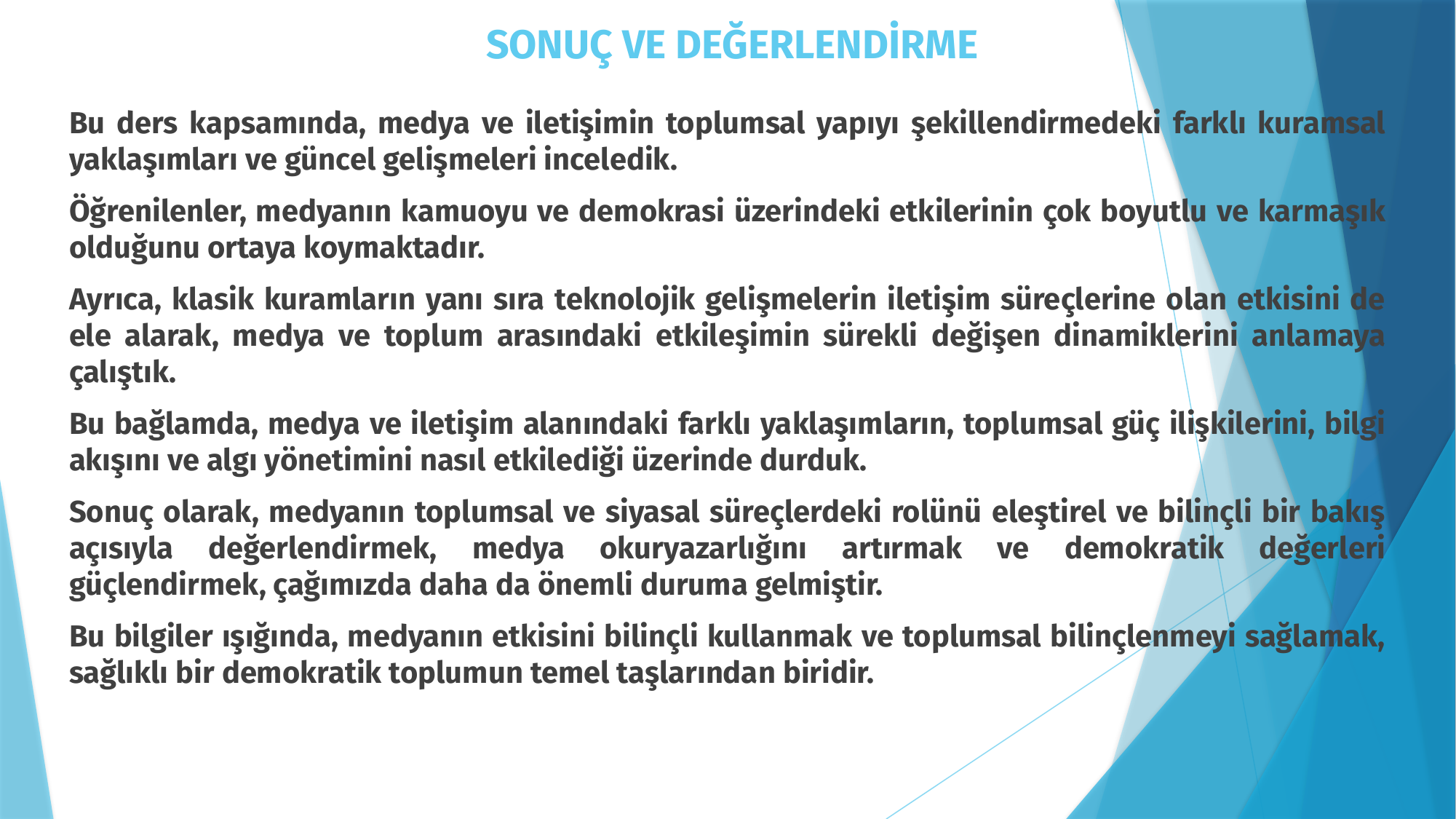

# SONUÇ VE DEĞERLENDİRME
Bu ders kapsamında, medya ve iletişimin toplumsal yapıyı şekillendirmedeki farklı kuramsal yaklaşımları ve güncel gelişmeleri inceledik.
Öğrenilenler, medyanın kamuoyu ve demokrasi üzerindeki etkilerinin çok boyutlu ve karmaşık olduğunu ortaya koymaktadır.
Ayrıca, klasik kuramların yanı sıra teknolojik gelişmelerin iletişim süreçlerine olan etkisini de ele alarak, medya ve toplum arasındaki etkileşimin sürekli değişen dinamiklerini anlamaya çalıştık.
Bu bağlamda, medya ve iletişim alanındaki farklı yaklaşımların, toplumsal güç ilişkilerini, bilgi akışını ve algı yönetimini nasıl etkilediği üzerinde durduk.
Sonuç olarak, medyanın toplumsal ve siyasal süreçlerdeki rolünü eleştirel ve bilinçli bir bakış açısıyla değerlendirmek, medya okuryazarlığını artırmak ve demokratik değerleri güçlendirmek, çağımızda daha da önemli duruma gelmiştir.
Bu bilgiler ışığında, medyanın etkisini bilinçli kullanmak ve toplumsal bilinçlenmeyi sağlamak, sağlıklı bir demokratik toplumun temel taşlarından biridir.